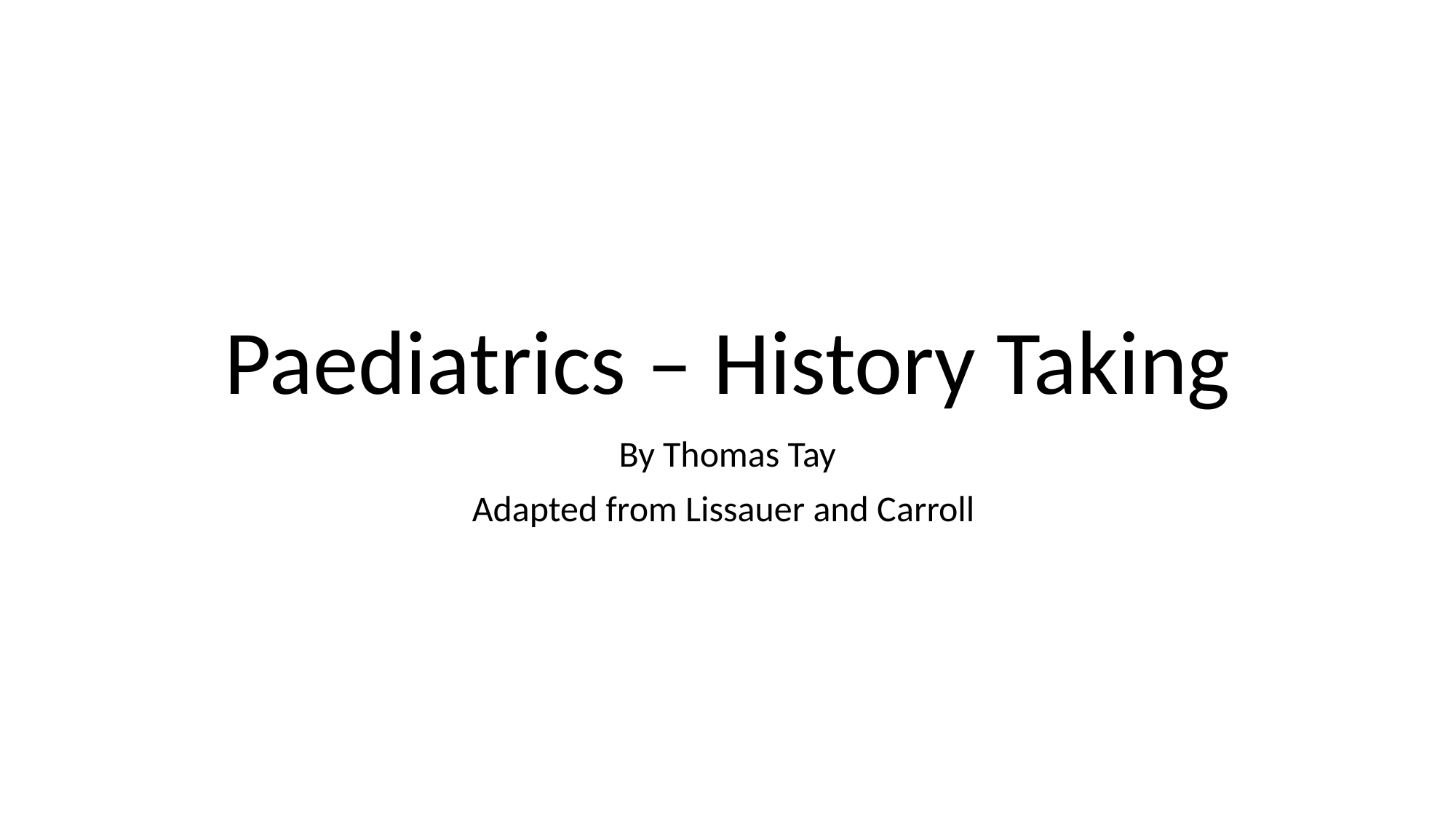

# Paediatrics – History Taking
By Thomas Tay
Adapted from Lissauer and Carroll